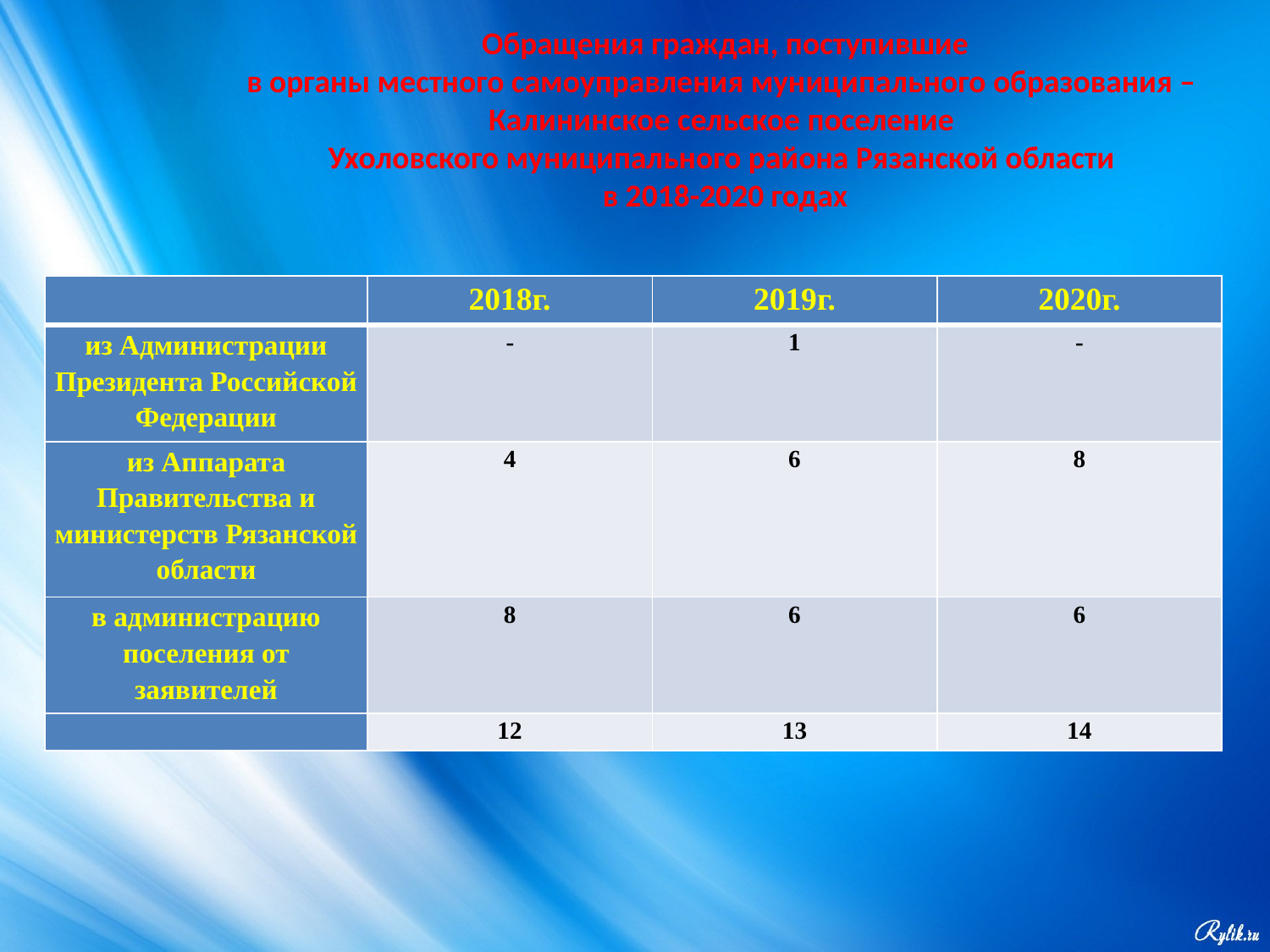

Обращения граждан, поступившие
в органы местного самоуправления муниципального образования –
Калининское сельское поселение
Ухоловского муниципального района Рязанской области
в 2018-2020 годах
|  | 2018г. | 2019г. | 2020г. |
| --- | --- | --- | --- |
| из Администрации Президента Российской Федерации | - | 1 | - |
| из Аппарата Правительства и министерств Рязанской области | 4 | 6 | 8 |
| в администрацию поселения от заявителей | 8 | 6 | 6 |
|  | 12 | 13 | 14 |